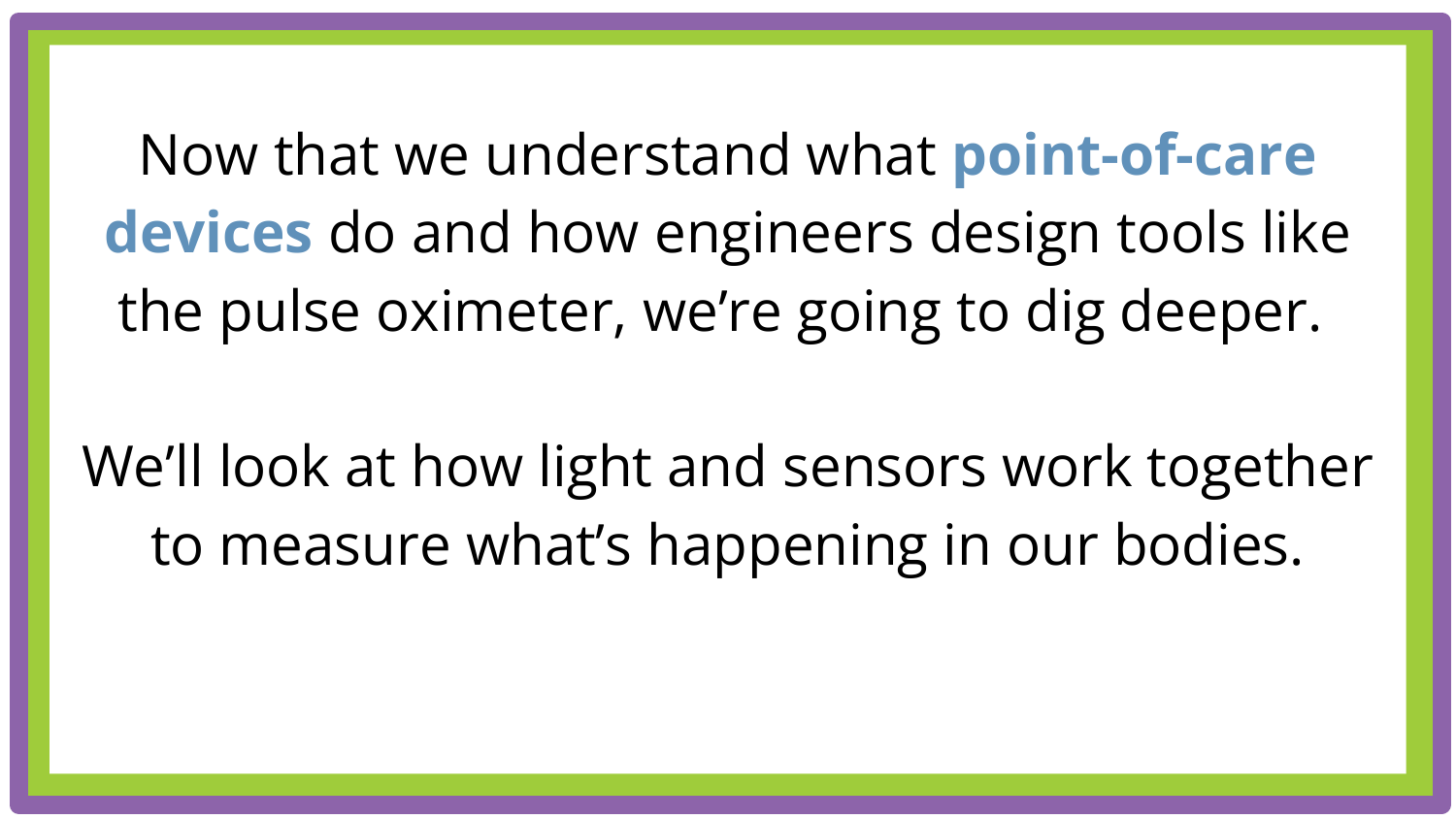

# HEADER TYPE
Body copy goes here….

Use only Open Sans for the typeface.

Use only these colors: Black, White and...

Now that we understand what point-of-care devices do and how engineers design tools like the pulse oximeter, we’re going to dig deeper.

We’ll look at how light and sensors work together to measure what’s happening in our bodies.